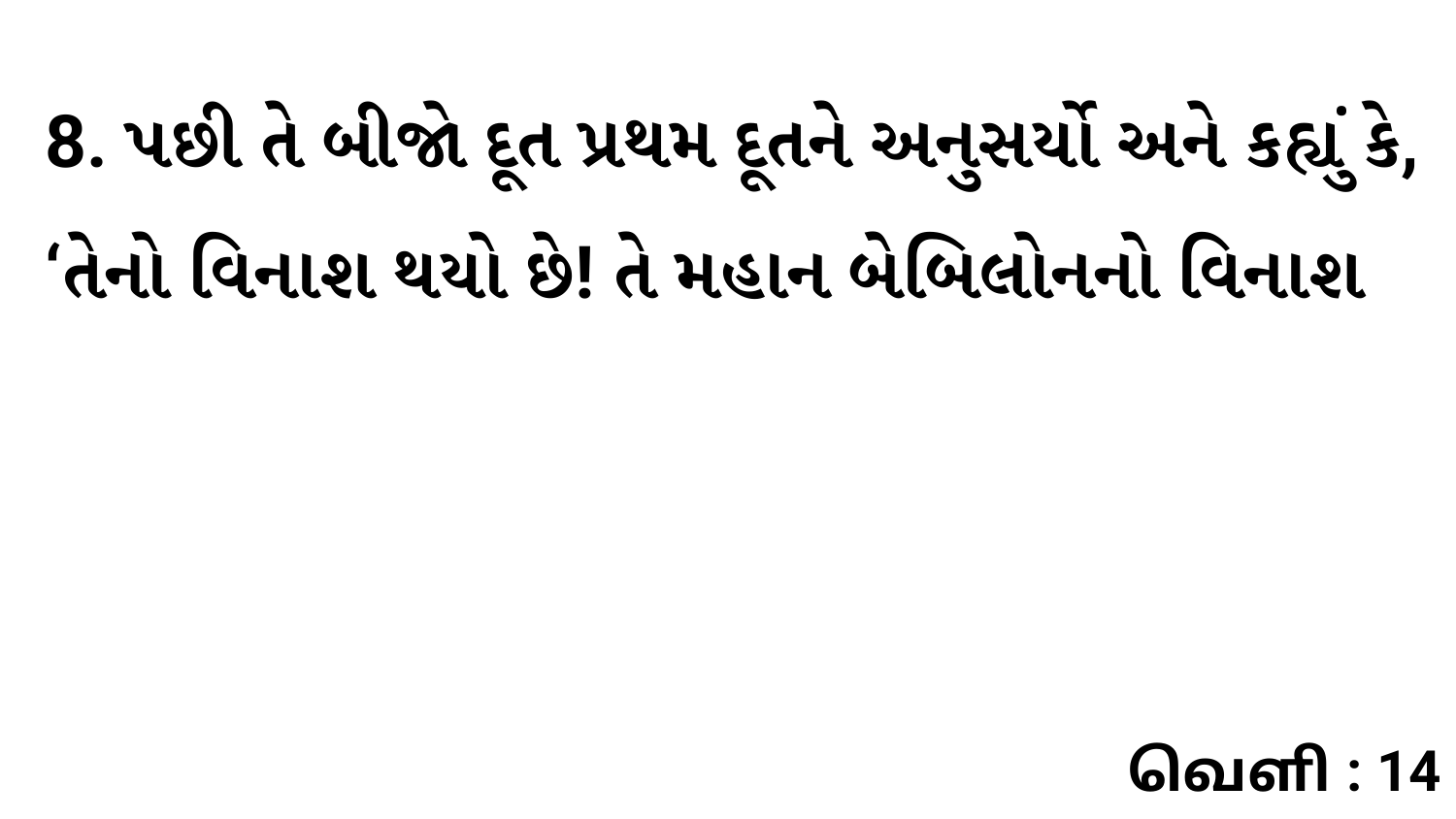

8. પછી તે બીજો દૂત પ્રથમ દૂતને અનુસર્યો અને કહ્યું કે, ‘તેનો વિનાશ થયો છે! તે મહાન બેબિલોનનો વિનાશ
வெளி : 14